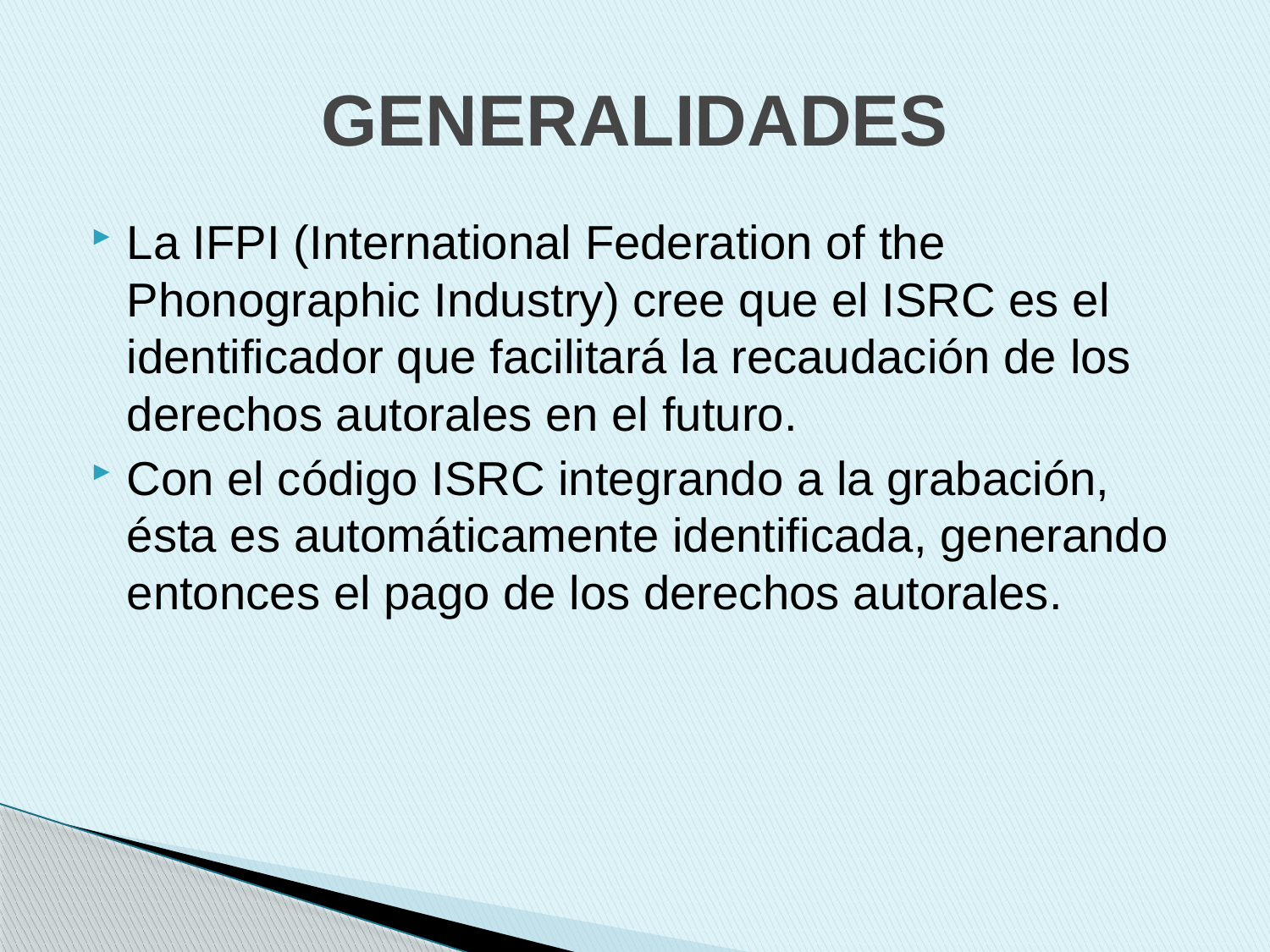

# GENERALIDADES
La IFPI (International Federation of the Phonographic Industry) cree que el ISRC es el identificador que facilitará la recaudación de los derechos autorales en el futuro.
Con el código ISRC integrando a la grabación, ésta es automáticamente identificada, generando entonces el pago de los derechos autorales.